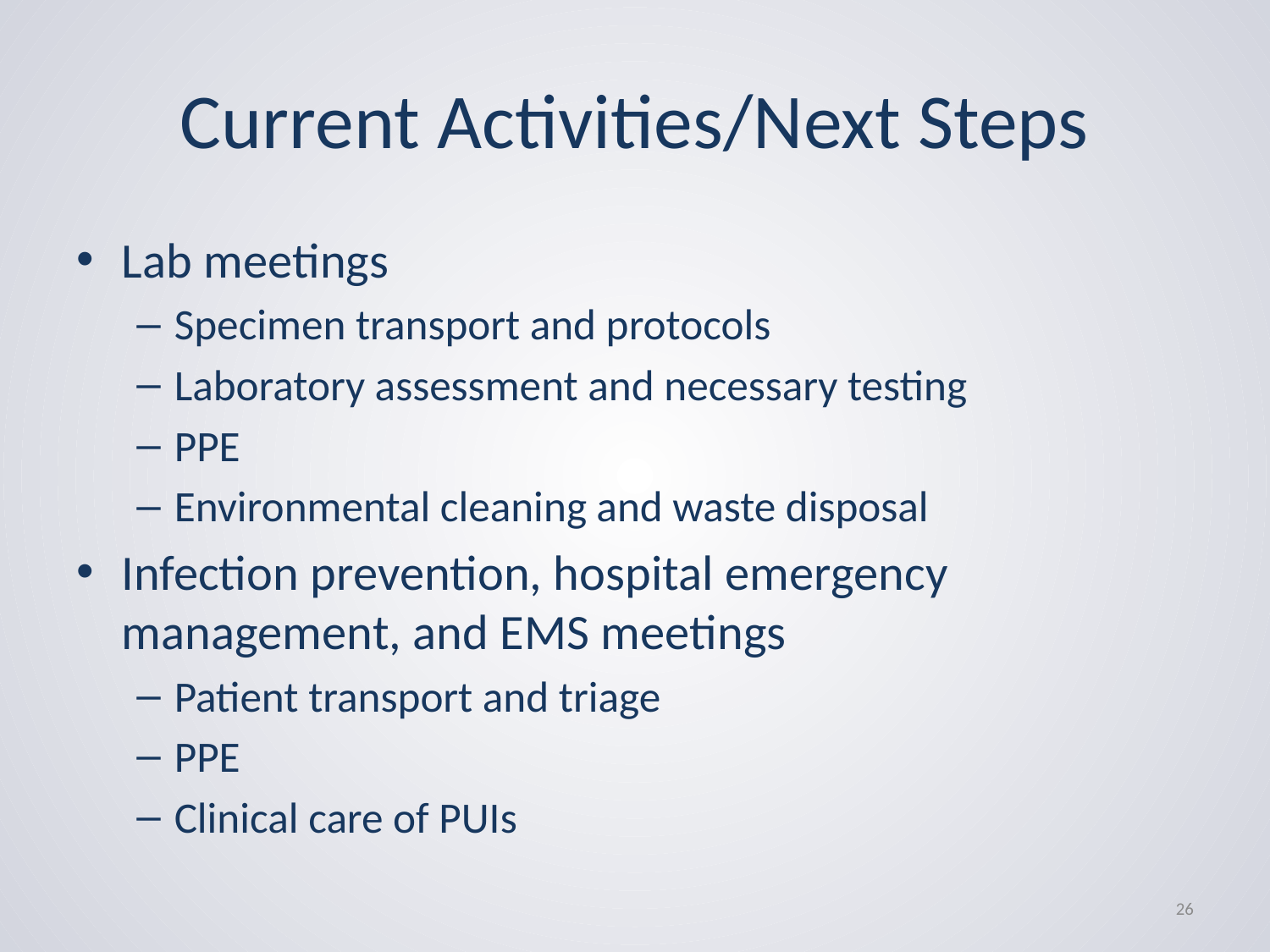

# Current Activities/Next Steps
Lab meetings
Specimen transport and protocols
Laboratory assessment and necessary testing
PPE
Environmental cleaning and waste disposal
Infection prevention, hospital emergency management, and EMS meetings
Patient transport and triage
PPE
Clinical care of PUIs

26